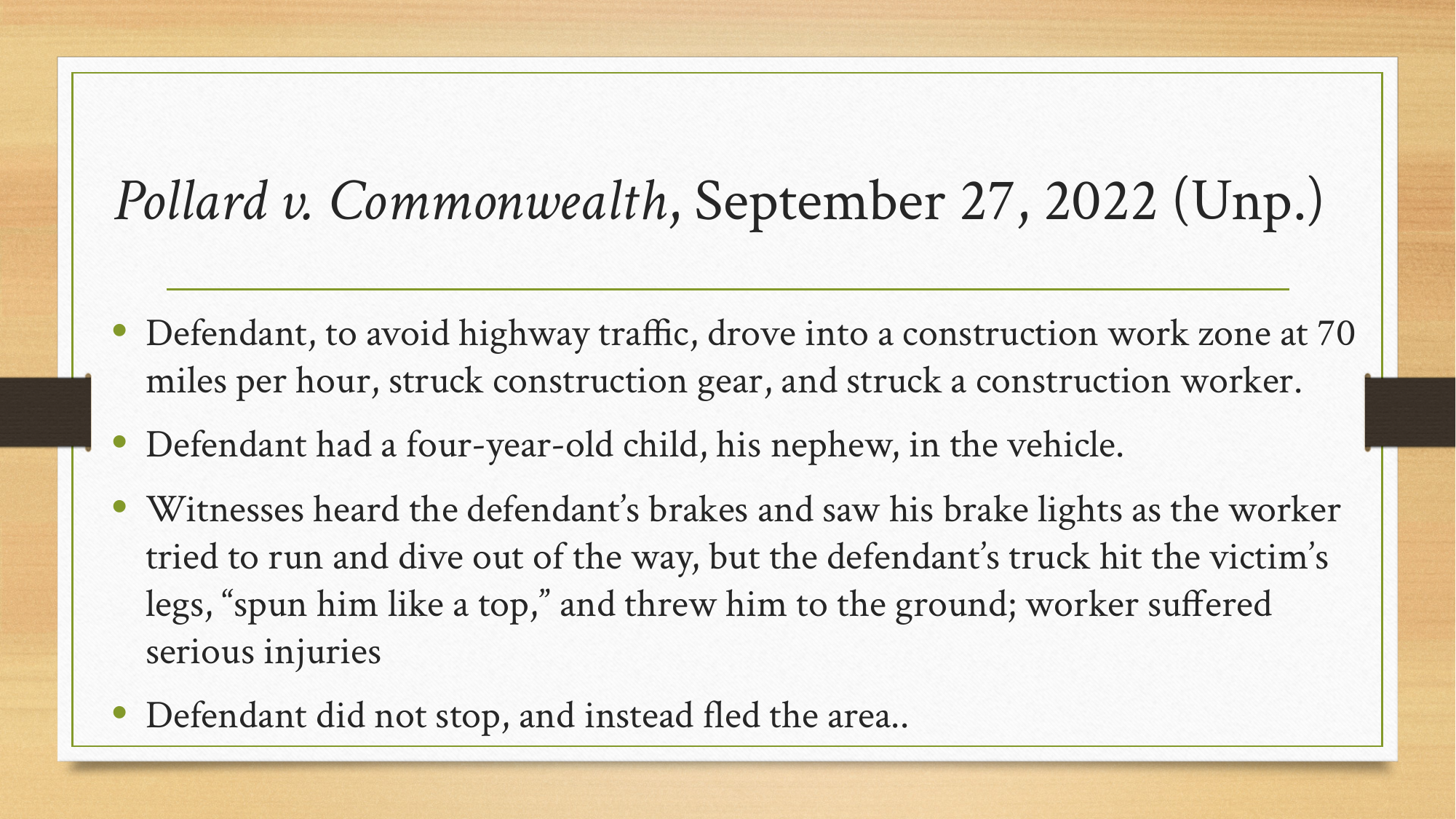

# Pollard v. Commonwealth, September 27, 2022 (Unp.)
Defendant, to avoid highway traffic, drove into a construction work zone at 70 miles per hour, struck construction gear, and struck a construction worker.
Defendant had a four-year-old child, his nephew, in the vehicle.
Witnesses heard the defendant’s brakes and saw his brake lights as the worker tried to run and dive out of the way, but the defendant’s truck hit the victim’s legs, “spun him like a top,” and threw him to the ground; worker suffered serious injuries
Defendant did not stop, and instead fled the area..